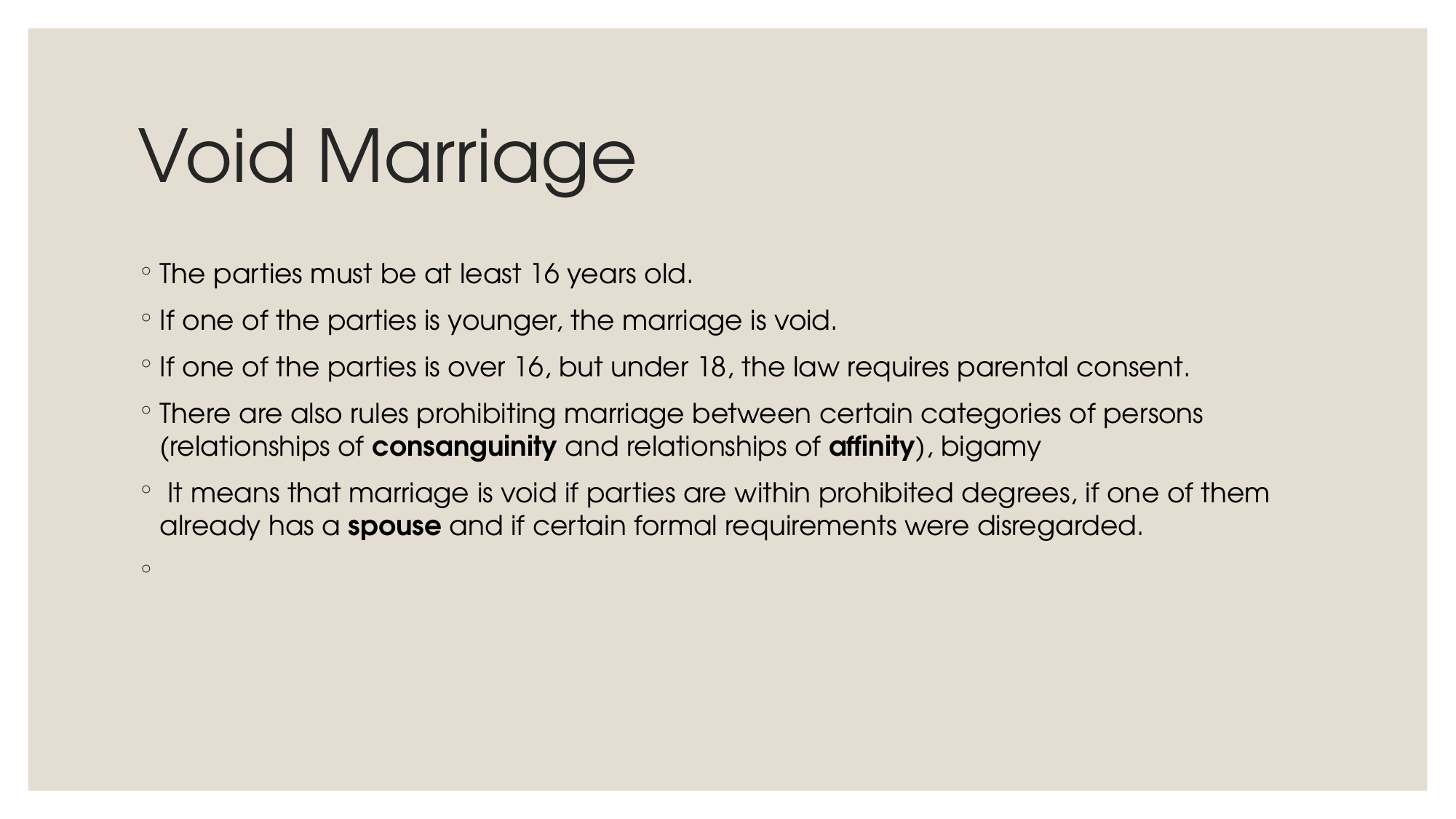

# Void Marriage
The parties must be at least 16 years old.
If one of the parties is younger, the marriage is void.
If one of the parties is over 16, but under 18, the law requires parental consent.
There are also rules prohibiting marriage between certain categories of persons (relationships of consanguinity and relationships of affinity), bigamy
 It means that marriage is void if parties are within prohibited degrees, if one of them already has a spouse and if certain formal requirements were disregarded.